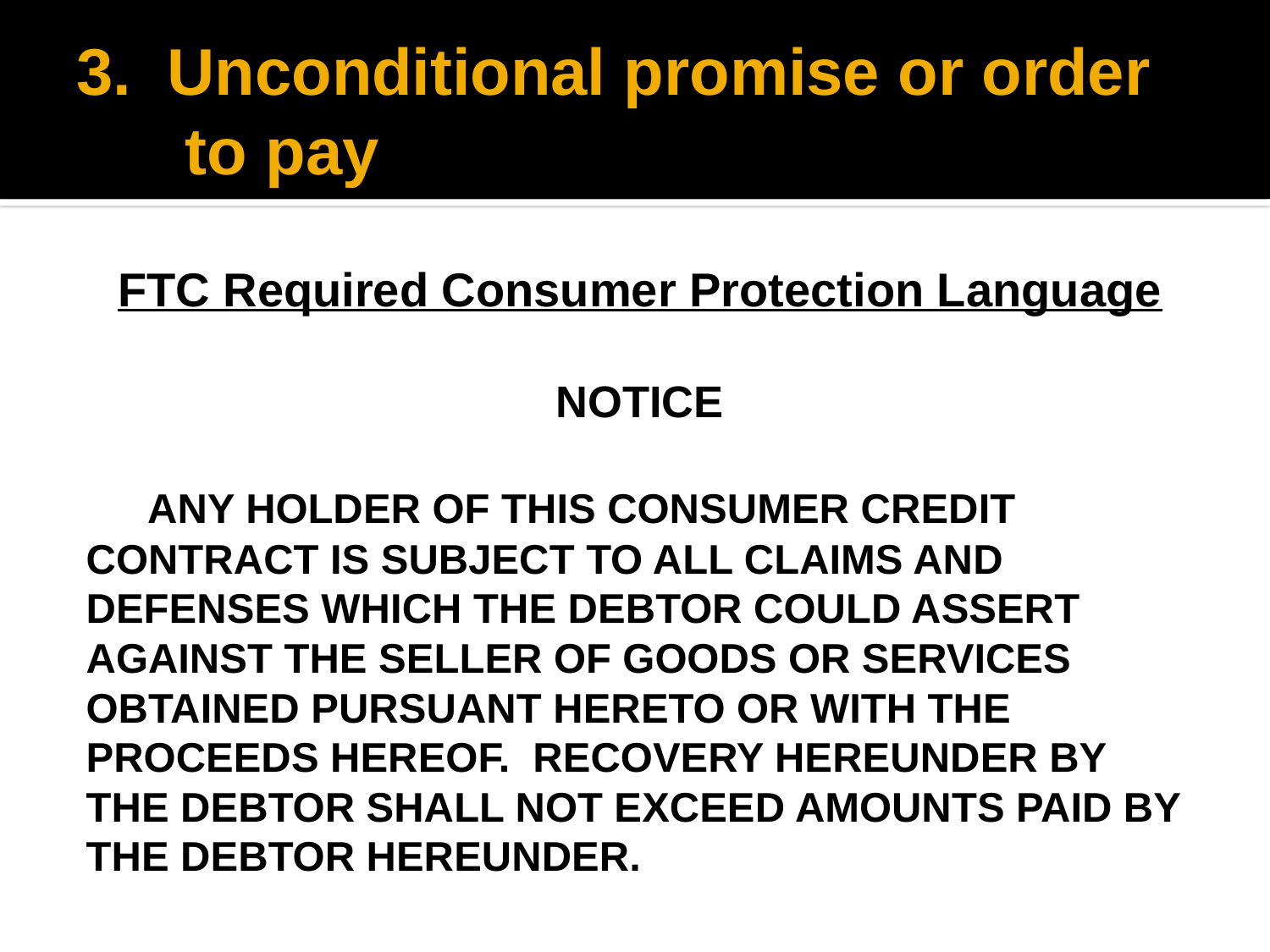

# 3.  Unconditional promise or order to pay
FTC Required Consumer Protection Language

NOTICE

     ANY HOLDER OF THIS CONSUMER CREDIT CONTRACT IS SUBJECT TO ALL CLAIMS AND DEFENSES WHICH THE DEBTOR COULD ASSERT AGAINST THE SELLER OF GOODS OR SERVICES OBTAINED PURSUANT HERETO OR WITH THE PROCEEDS HEREOF.  RECOVERY HEREUNDER BY THE DEBTOR SHALL NOT EXCEED AMOUNTS PAID BY THE DEBTOR HEREUNDER.